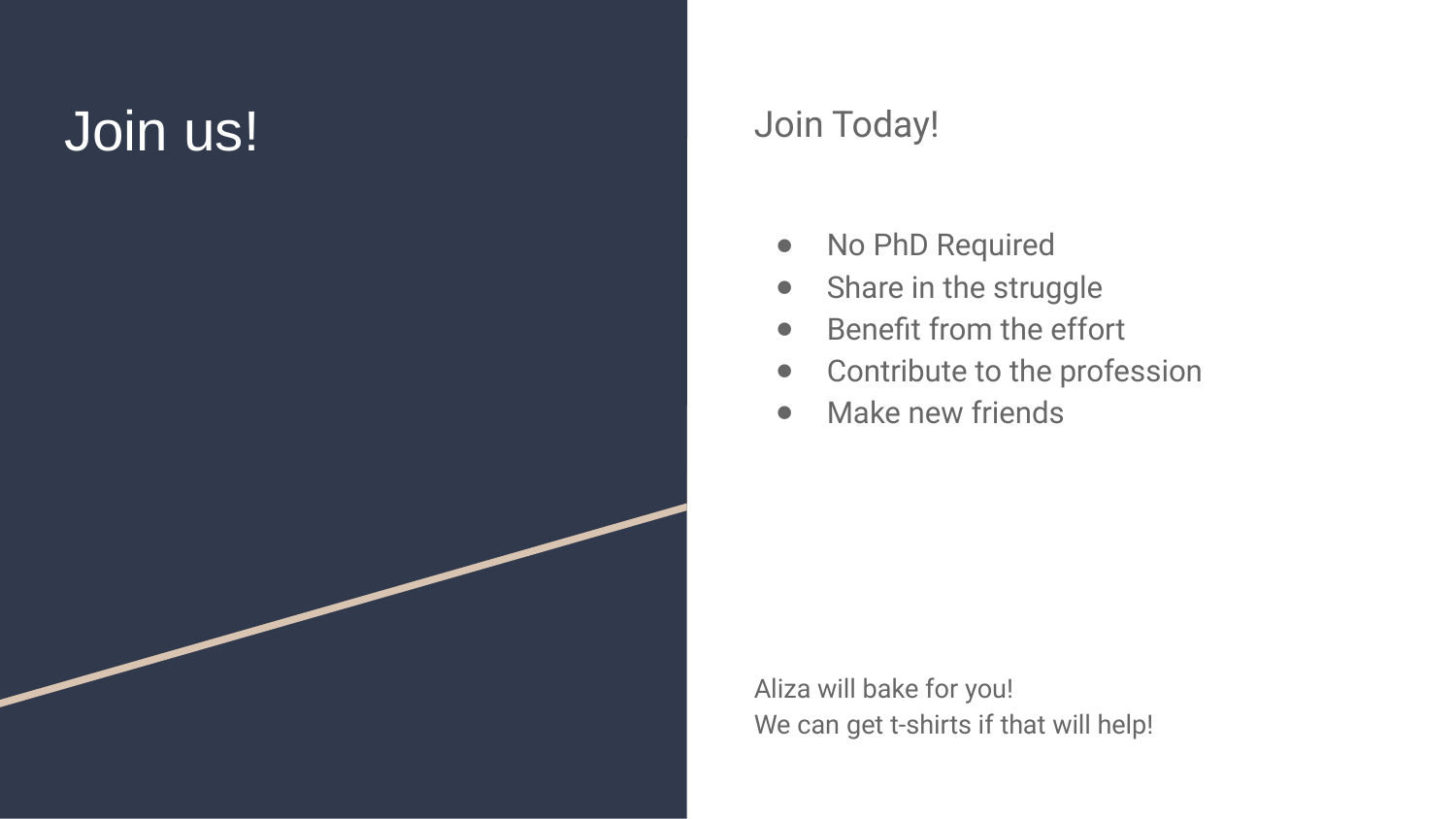

# Join us!
Join Today!
No PhD Required
Share in the struggle
Benefit from the effort
Contribute to the profession
Make new friends

Aliza will bake for you!
We can get t-shirts if that will help!